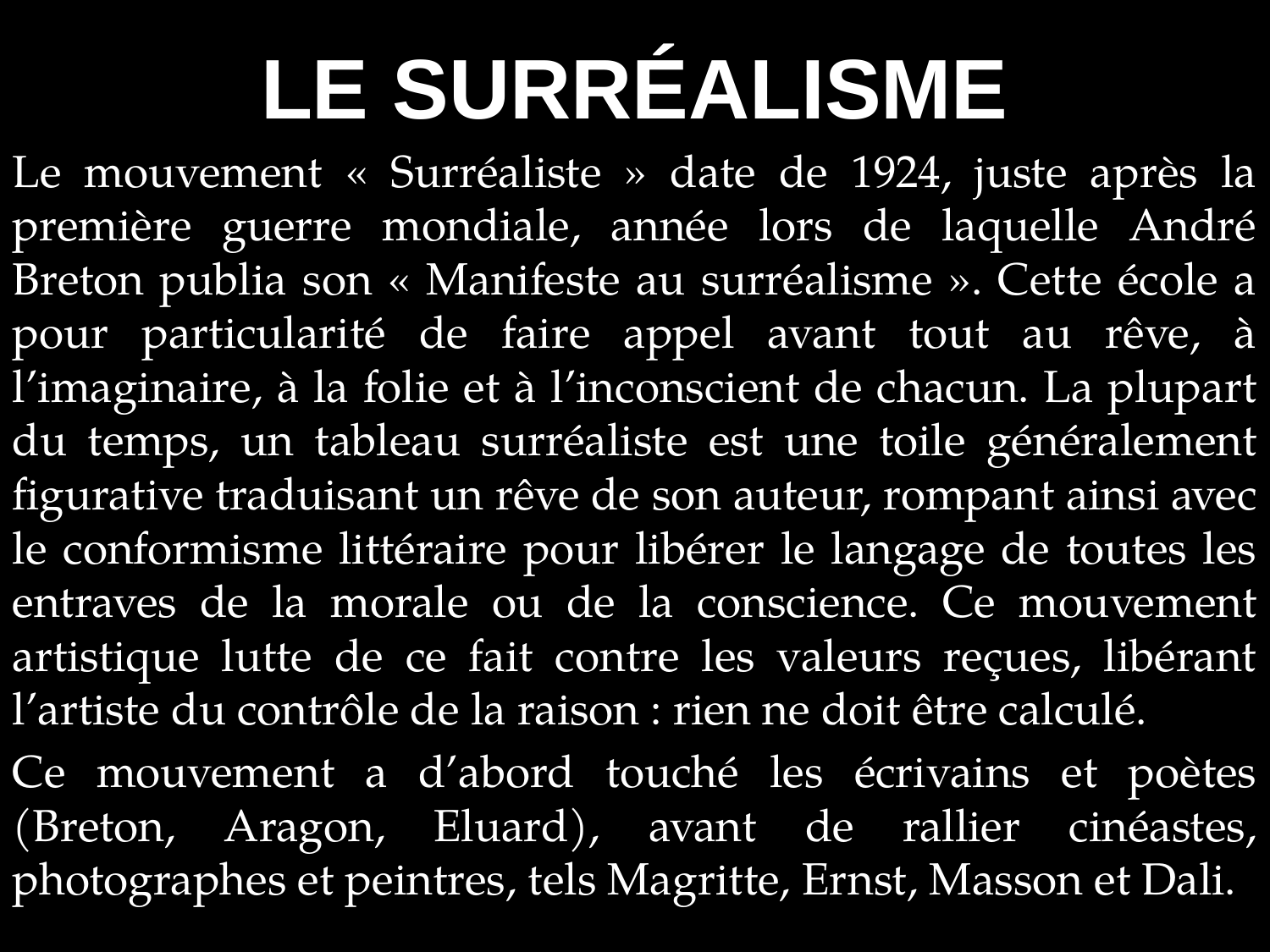

# Le surréalisme
Le mouvement « Surréaliste » date de 1924, juste après la première guerre mondiale, année lors de laquelle André Breton publia son « Manifeste au surréalisme ». Cette école a pour particularité de faire appel avant tout au rêve, à l’imaginaire, à la folie et à l’inconscient de chacun. La plupart du temps, un tableau surréaliste est une toile généralement figurative traduisant un rêve de son auteur, rompant ainsi avec le conformisme littéraire pour libérer le langage de toutes les entraves de la morale ou de la conscience. Ce mouvement artistique lutte de ce fait contre les valeurs reçues, libérant l’artiste du contrôle de la raison : rien ne doit être calculé.
Ce mouvement a d’abord touché les écrivains et poètes (Breton, Aragon, Eluard), avant de rallier cinéastes, photographes et peintres, tels Magritte, Ernst, Masson et Dali.